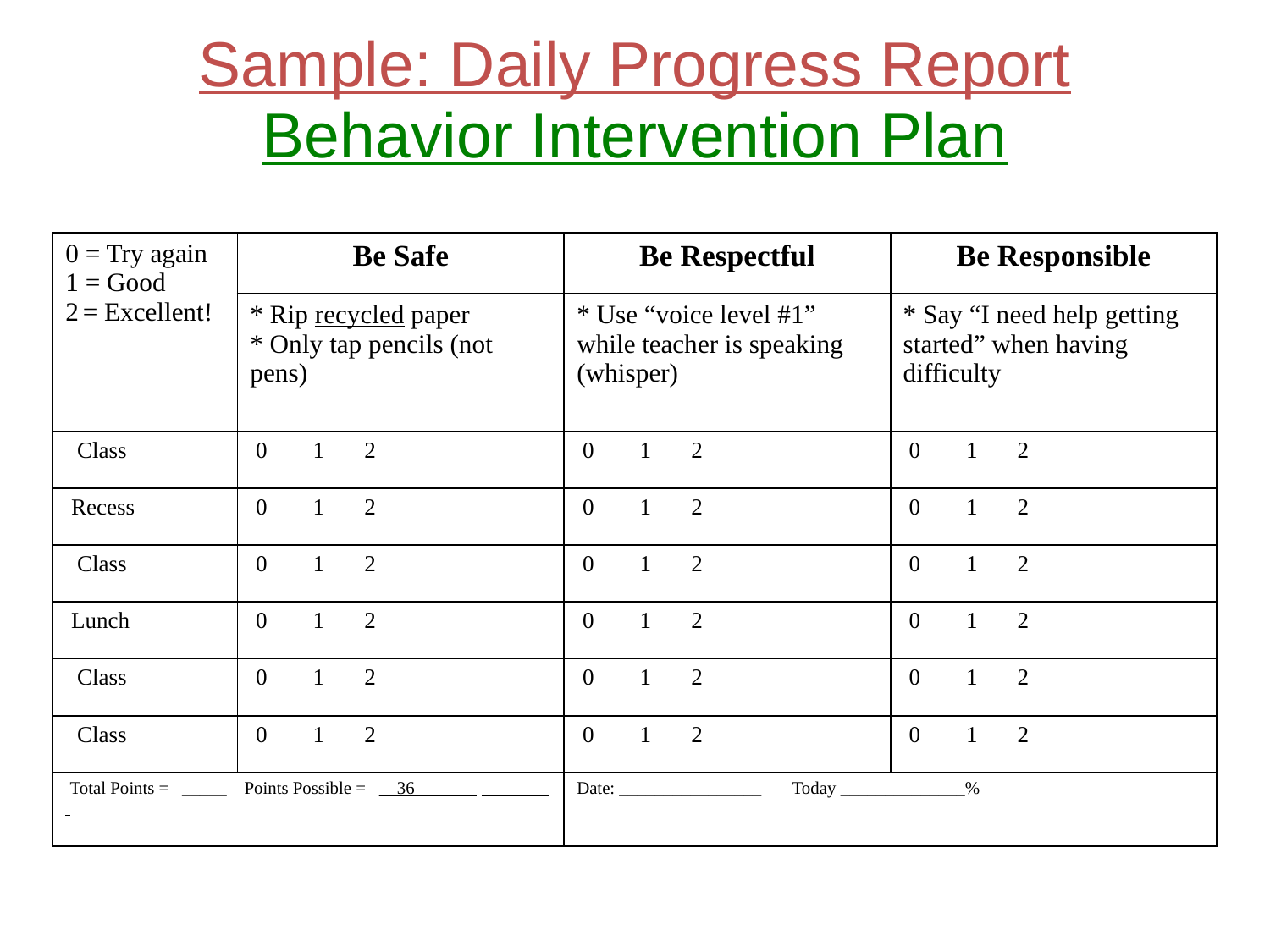

Sample: Daily Progress Report
Behavior Intervention Plan
| 0 = Try again 1 = Good 2 = Excellent! | Be Safe | Be Respectful | Be Responsible |
| --- | --- | --- | --- |
|  | \* Rip recycled paper \* Only tap pencils (not pens) | \* Use “voice level #1” while teacher is speaking (whisper) | \* Say “I need help getting started” when having difficulty |
| Class | 0 1 2 | 0 1 2 | 0 1 2 |
| Recess | 0 1 2 | 0 1 2 | 0 1 2 |
| Class | 0 1 2 | 0 1 2 | 0 1 2 |
| Lunch | 0 1 2 | 0 1 2 | 0 1 2 |
| Class | 0 1 2 | 0 1 2 | 0 1 2 |
| Class | 0 1 2 | 0 1 2 | 0 1 2 |
| Total Points = \_\_\_\_\_ Points Possible = \_\_36\_\_\_ |  | Date: \_\_\_\_\_\_\_\_\_\_\_\_\_\_\_\_ Today \_\_\_\_\_\_\_\_\_\_\_\_\_\_% |  |